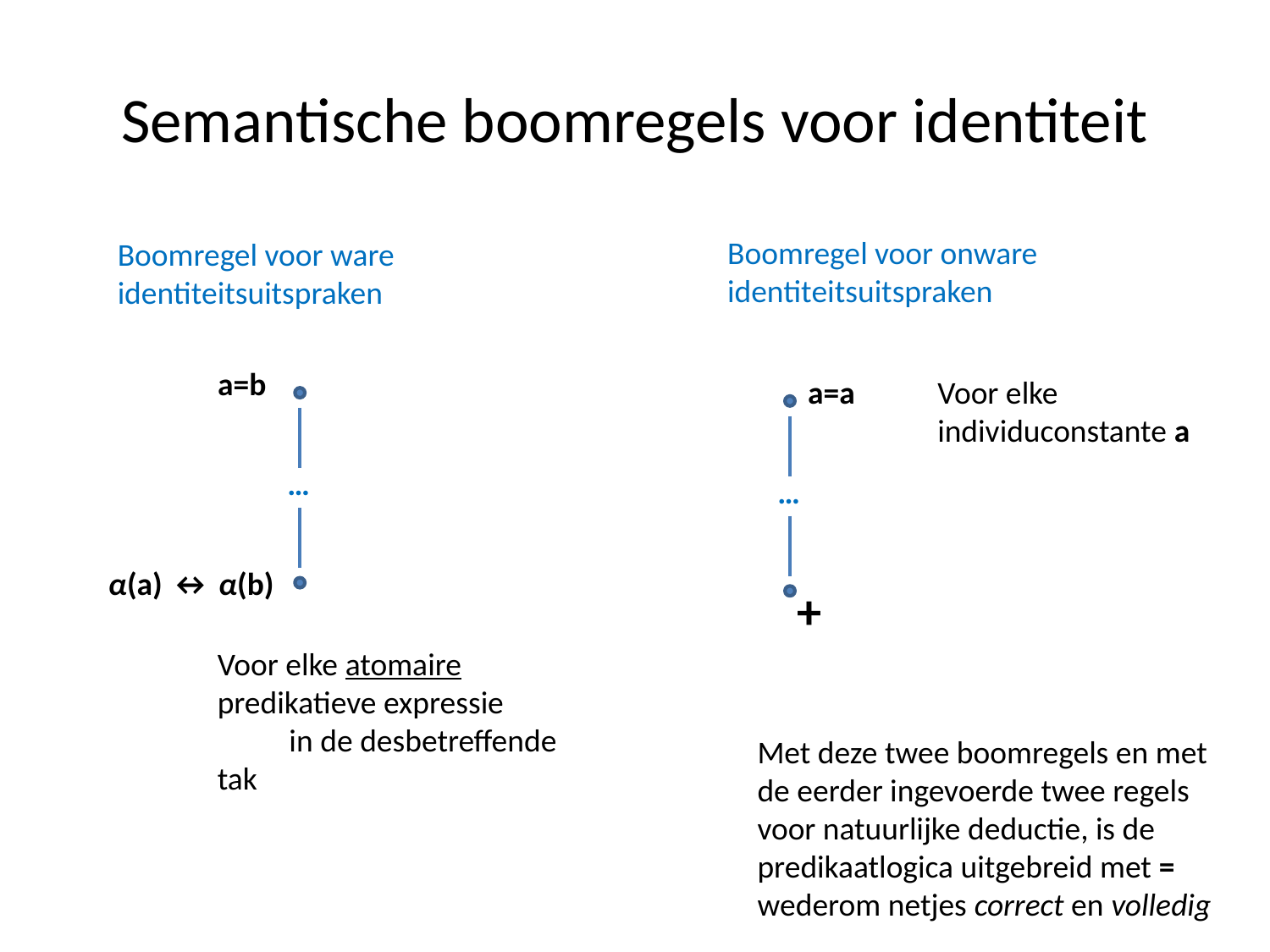

# Semantische boomregels voor identiteit
Boomregel voor onware identiteitsuitspraken
Boomregel voor ware identiteitsuitspraken
a=b
a=a
Voor elke                        individuconstante a

…
…
α(a) ↔ α(b)
+

Voor elke atomaire predikatieve expressie                     in de desbetreffende tak
Met deze twee boomregels en met de eerder ingevoerde twee regels voor natuurlijke deductie, is de predikaatlogica uitgebreid met = wederom netjes correct en volledig
Geldt nu ook |=  ∀x ∀y (x=y → y=x) ?
Dat is niet duidelijk. We weten vooralsnog niet of de predikatenlogica uitgebreid met = als logische constantie correct en volledig is!